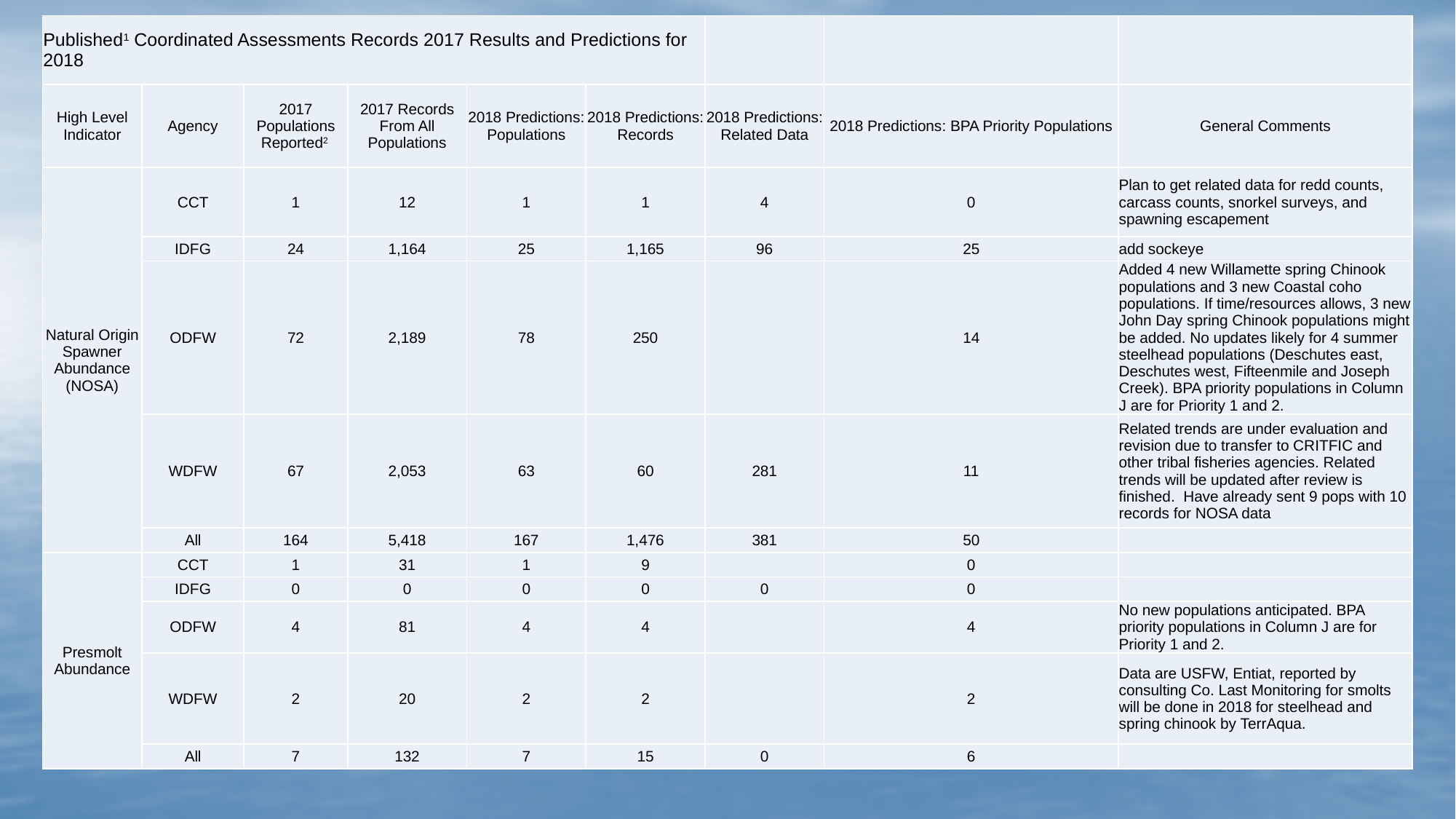

| Published1 Coordinated Assessments Records 2017 Results and Predictions for 2018 |  |  |  |  |  |  |  |  |
| --- | --- | --- | --- | --- | --- | --- | --- | --- |
| High Level Indicator | Agency | 2017 Populations Reported2 | 2017 Records From All Populations | 2018 Predictions: Populations | 2018 Predictions: Records | 2018 Predictions: Related Data | 2018 Predictions: BPA Priority Populations | General Comments |
| Natural Origin Spawner Abundance (NOSA) | CCT | 1 | 12 | 1 | 1 | 4 | 0 | Plan to get related data for redd counts, carcass counts, snorkel surveys, and spawning escapement |
|  | IDFG | 24 | 1,164 | 25 | 1,165 | 96 | 25 | add sockeye |
|  | ODFW | 72 | 2,189 | 78 | 250 |  | 14 | Added 4 new Willamette spring Chinook populations and 3 new Coastal coho populations. If time/resources allows, 3 new John Day spring Chinook populations might be added. No updates likely for 4 summer steelhead populations (Deschutes east, Deschutes west, Fifteenmile and Joseph Creek). BPA priority populations in Column J are for Priority 1 and 2. |
|  | WDFW | 67 | 2,053 | 63 | 60 | 281 | 11 | Related trends are under evaluation and revision due to transfer to CRITFIC and other tribal fisheries agencies. Related trends will be updated after review is finished. Have already sent 9 pops with 10 records for NOSA data |
|  | All | 164 | 5,418 | 167 | 1,476 | 381 | 50 |  |
| Presmolt Abundance | CCT | 1 | 31 | 1 | 9 |  | 0 |  |
|  | IDFG | 0 | 0 | 0 | 0 | 0 | 0 |  |
|  | ODFW | 4 | 81 | 4 | 4 |  | 4 | No new populations anticipated. BPA priority populations in Column J are for Priority 1 and 2. |
|  | WDFW | 2 | 20 | 2 | 2 |  | 2 | Data are USFW, Entiat, reported by consulting Co. Last Monitoring for smolts will be done in 2018 for steelhead and spring chinook by TerrAqua. |
|  | All | 7 | 132 | 7 | 15 | 0 | 6 |  |
#